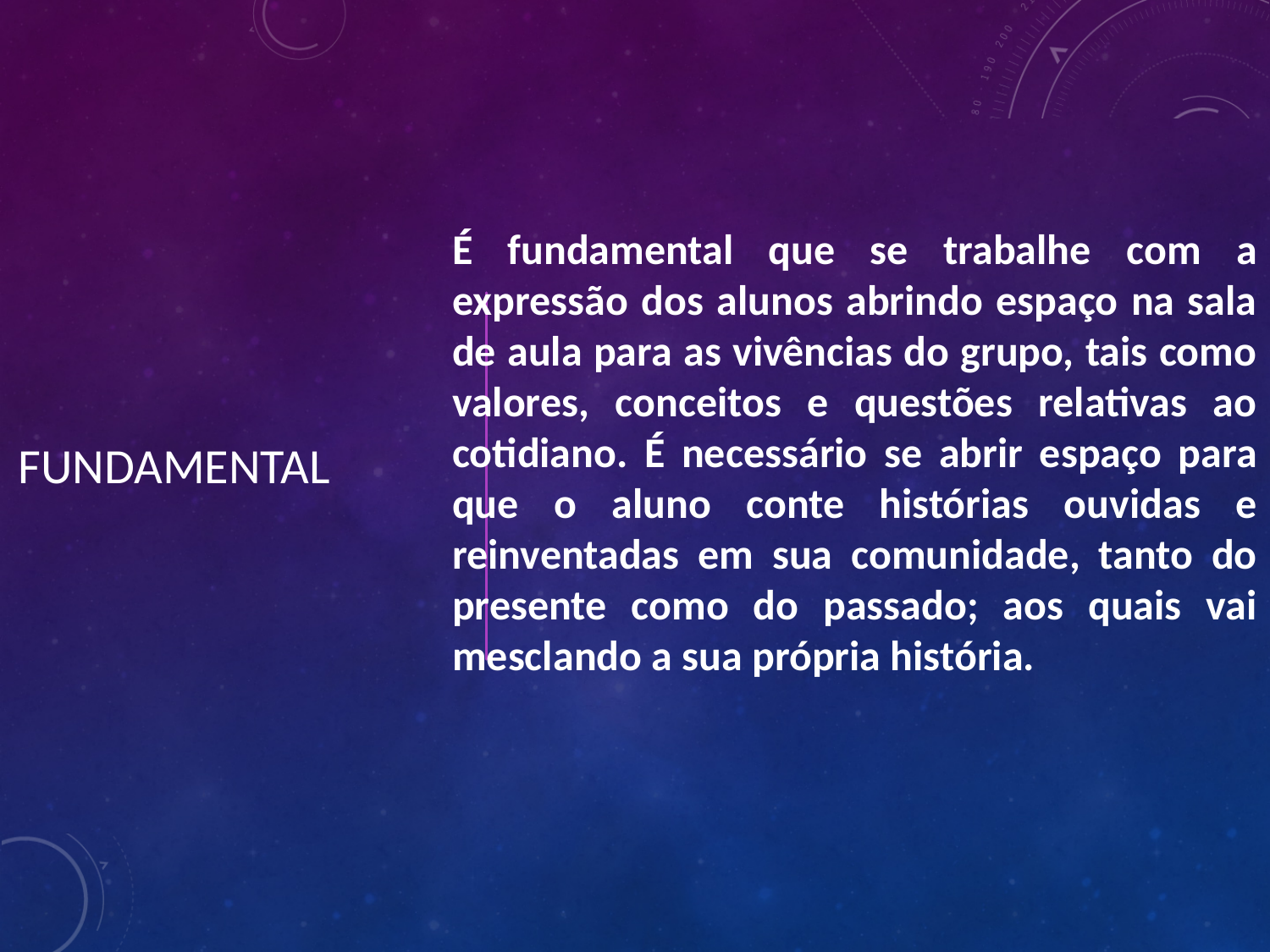

É fundamental que se trabalhe com a expressão dos alunos abrindo espaço na sala de aula para as vivências do grupo, tais como valores, conceitos e questões relativas ao cotidiano. É necessário se abrir espaço para que o aluno conte histórias ouvidas e reinventadas em sua comunidade, tanto do presente como do passado; aos quais vai mesclando a sua própria história.

# FUNDAMENTAL